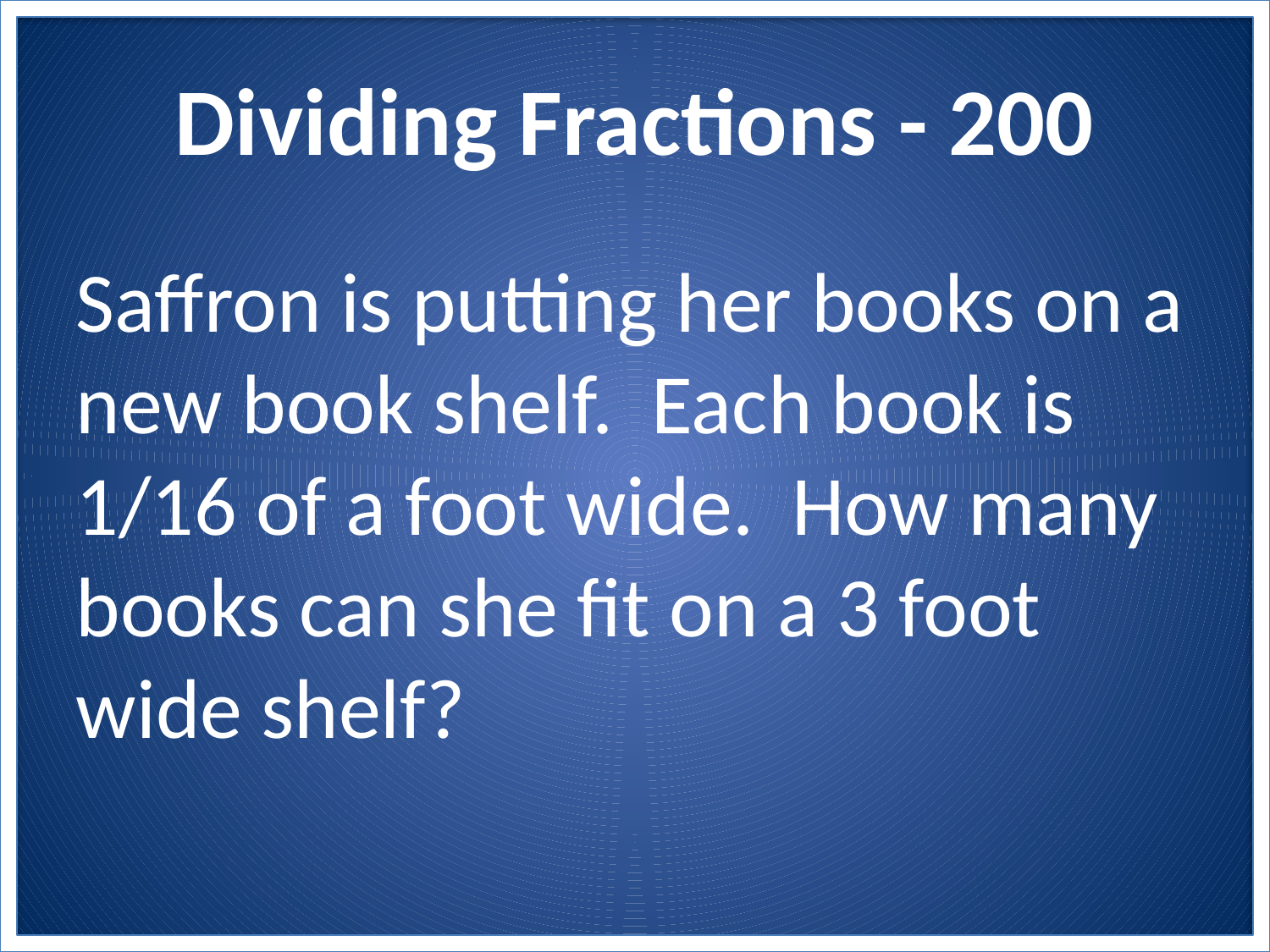

# Dividing Fractions - 200
Saffron is putting her books on a new book shelf.  Each book is 1/16 of a foot wide.  How many books can she fit on a 3 foot wide shelf?